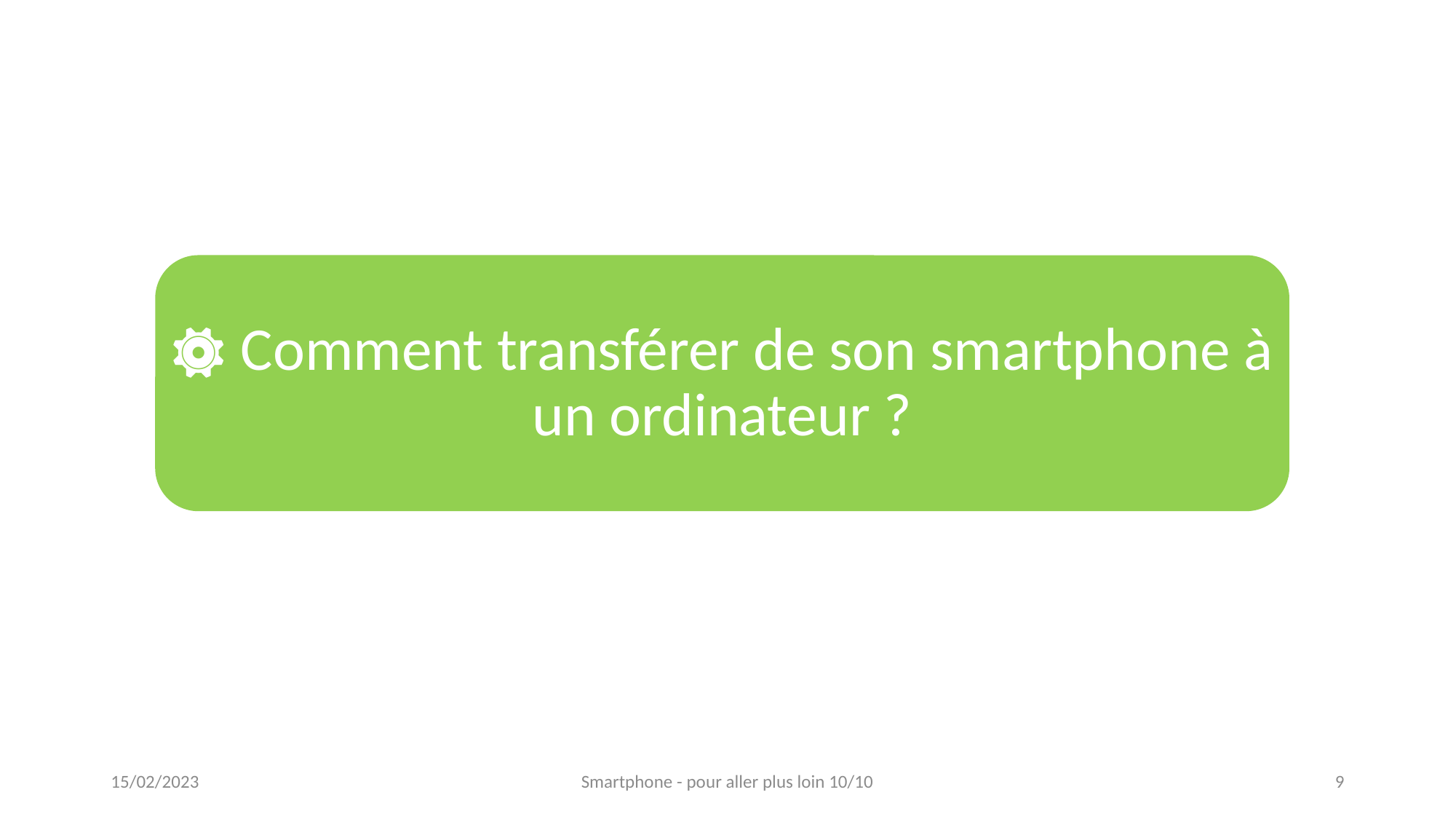

# ⚙ Comment transférer de son smartphone à un ordinateur ?

15/02/2023
Smartphone - pour aller plus loin 10/10
9